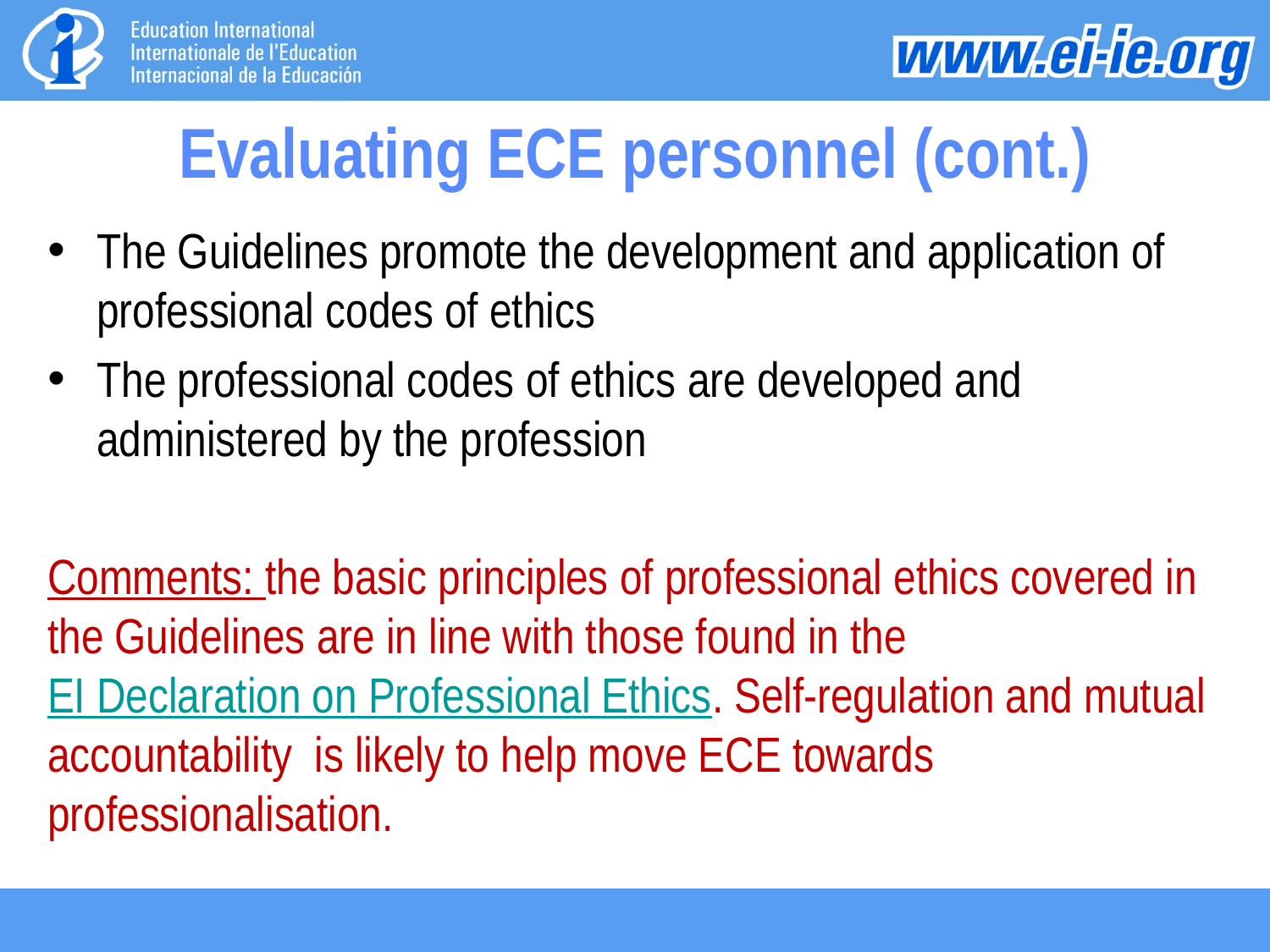

# Evaluating ECE personnel (cont.)
The Guidelines promote the development and application of professional codes of ethics
The professional codes of ethics are developed and administered by the profession

Comments: the basic principles of professional ethics covered in the Guidelines are in line with those found in the EI Declaration on Professional Ethics. Self-regulation and mutual accountability  is likely to help move ECE towards professionalisation.